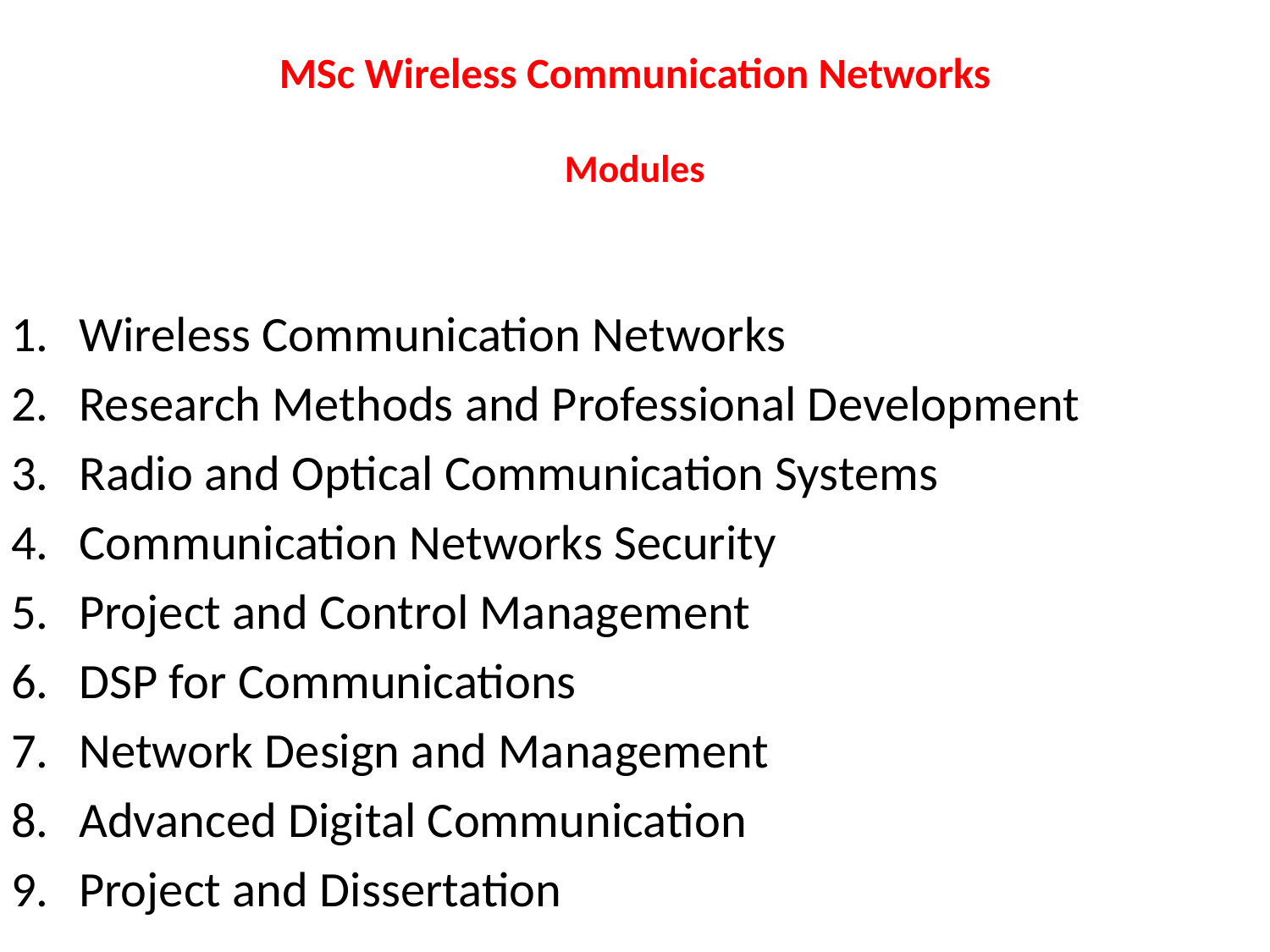

# MSc Wireless Communication Networks Modules
Wireless Communication Networks
Research Methods and Professional Development
Radio and Optical Communication Systems
Communication Networks Security
Project and Control Management
DSP for Communications
Network Design and Management
Advanced Digital Communication
Project and Dissertation